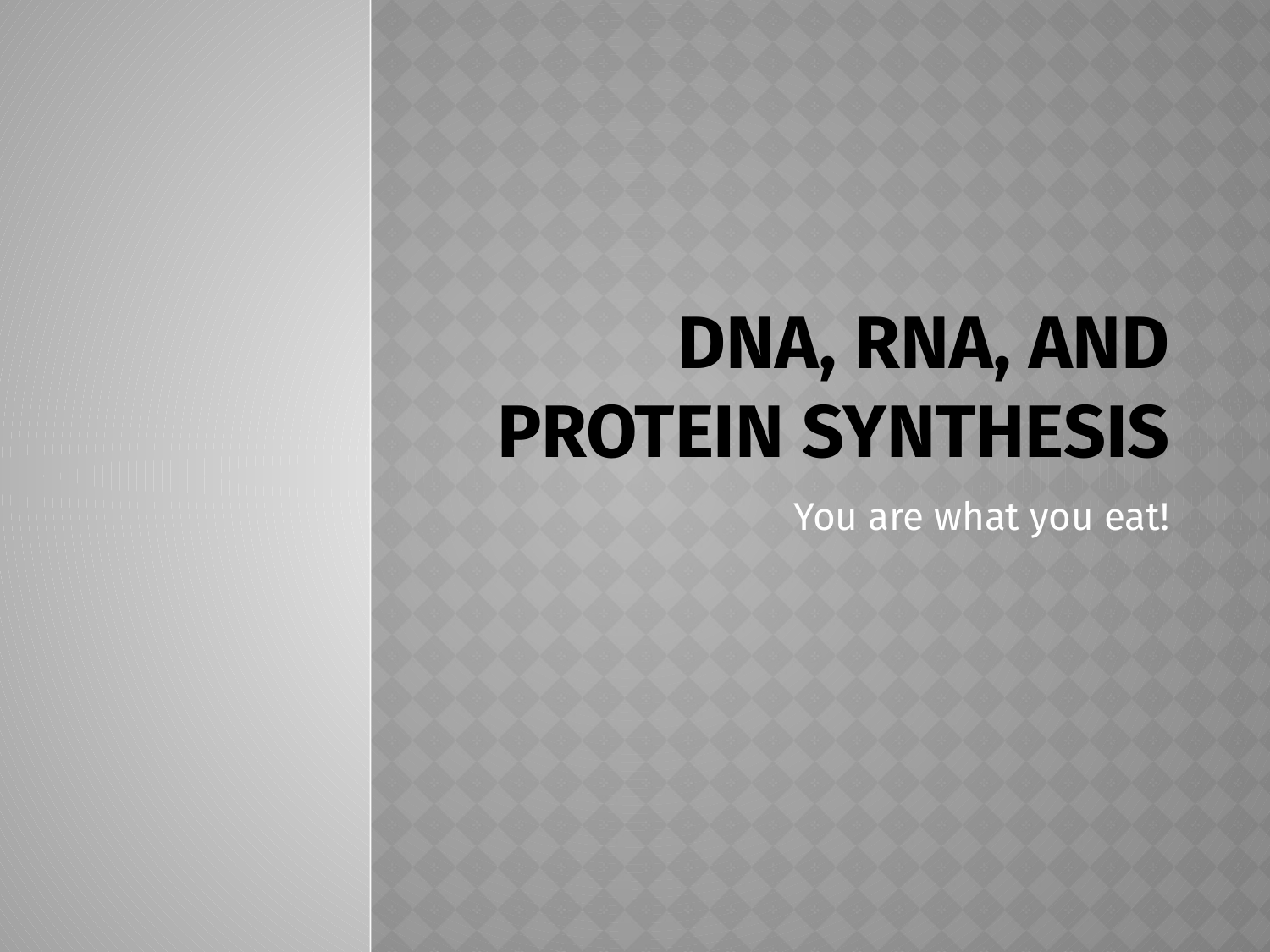

# DNA, RNA, and protein synthesis
You are what you eat!